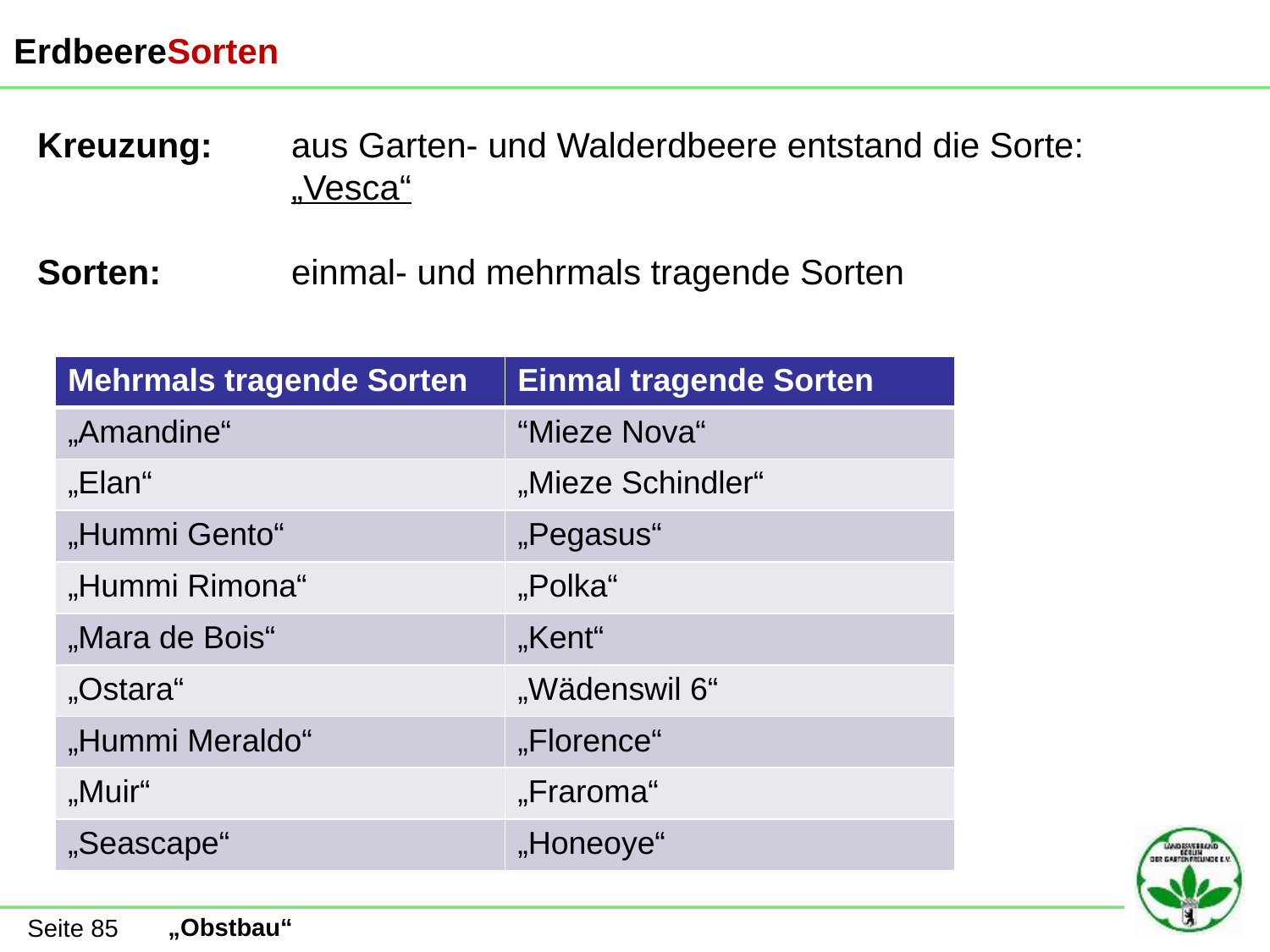

ErdbeereSorten
Kreuzung:	aus Garten- und Walderdbeere entstand die Sorte:
		„Vesca“

Sorten: 	einmal- und mehrmals tragende Sorten

| Mehrmals tragende Sorten | Einmal tragende Sorten |
| --- | --- |
| „Amandine“ | “Mieze Nova“ |
| „Elan“ | „Mieze Schindler“ |
| „Hummi Gento“ | „Pegasus“ |
| „Hummi Rimona“ | „Polka“ |
| „Mara de Bois“ | „Kent“ |
| „Ostara“ | „Wädenswil 6“ |
| „Hummi Meraldo“ | „Florence“ |
| „Muir“ | „Fraroma“ |
| „Seascape“ | „Honeoye“ |
Seite 85
„Obstbau“